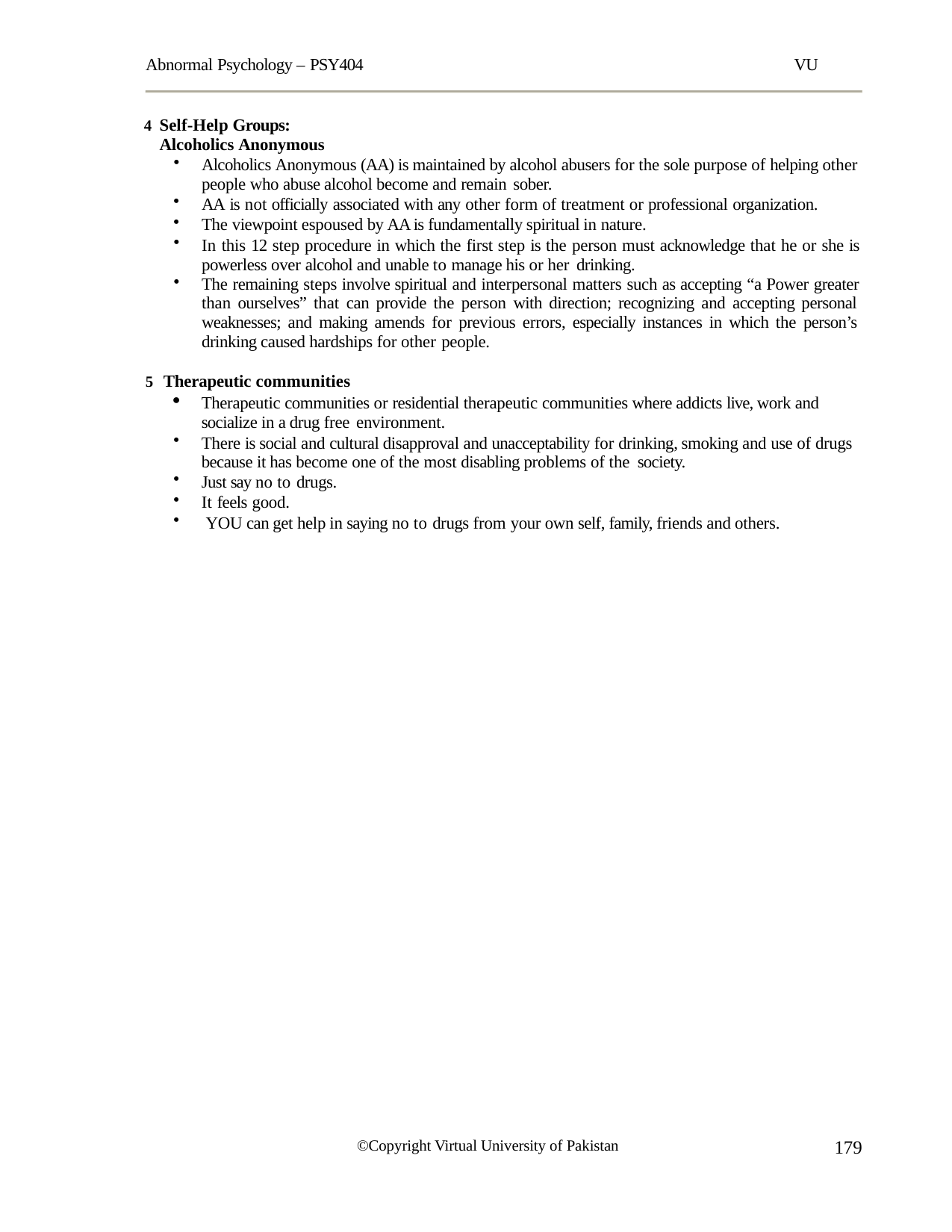

Abnormal Psychology – PSY404
VU

Self-Help Groups:  Alcoholics Anonymous
Alcoholics Anonymous (AA) is maintained by alcohol abusers for the sole purpose of helping other  people who abuse alcohol become and remain sober.
AA is not officially associated with any other form of treatment or professional organization.
The viewpoint espoused by AA is fundamentally spiritual in nature.
In this 12 step procedure in which the first step is the person must acknowledge that he or she is  powerless over alcohol and unable to manage his or her drinking.
The remaining steps involve spiritual and interpersonal matters such as accepting “a Power greater  than ourselves” that can provide the person with direction; recognizing and accepting personal  weaknesses; and making amends for previous errors, especially instances in which the person’s  drinking caused hardships for other people.

Therapeutic communities
Therapeutic communities or residential therapeutic communities where addicts live, work and  socialize in a drug free environment.
There is social and cultural disapproval and unacceptability for drinking, smoking and use of drugs  because it has become one of the most disabling problems of the society.
Just say no to drugs.
It feels good.
YOU can get help in saying no to drugs from your own self, family, friends and others.
179
©Copyright Virtual University of Pakistan